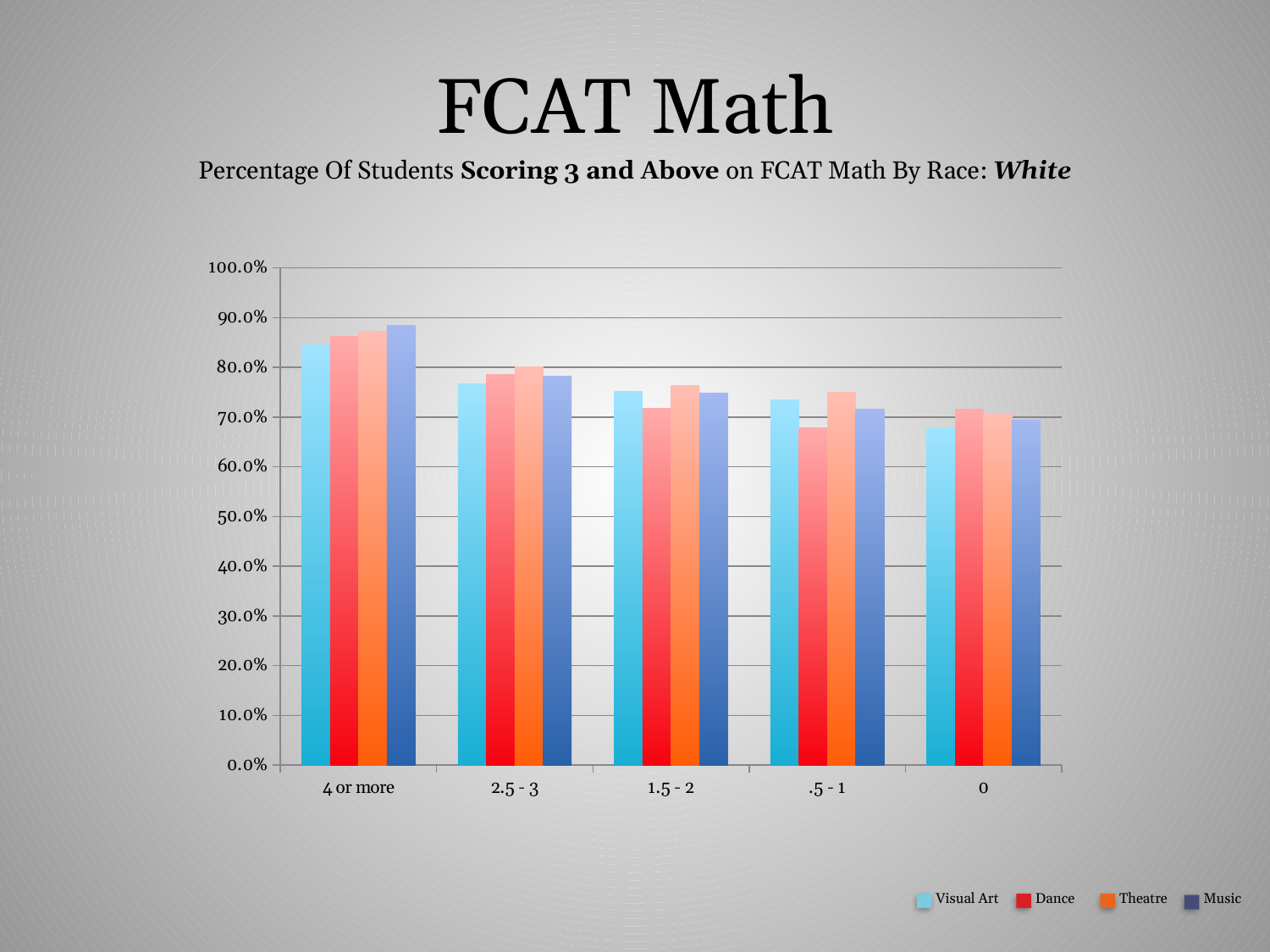

FCAT Math
Percentage Of Students Scoring 3 and Above on FCAT Math By Race: White

### Chart

| Category | Art | Dance | Drama | Music |
|---|---|---|---|---|
| 4 or more | 0.846 | 0.862 | 0.872 | 0.884 |
| 2.5 - 3 | 0.767 | 0.785 | 0.801 | 0.782 |
| 1.5 - 2 | 0.751 | 0.717 | 0.763 | 0.748 |
| .5 - 1 | 0.734 | 0.678 | 0.75 | 0.716 |
| 0 | 0.679 | 0.716 | 0.706 | 0.694 |
Visual Art
Dance
Theatre

Music